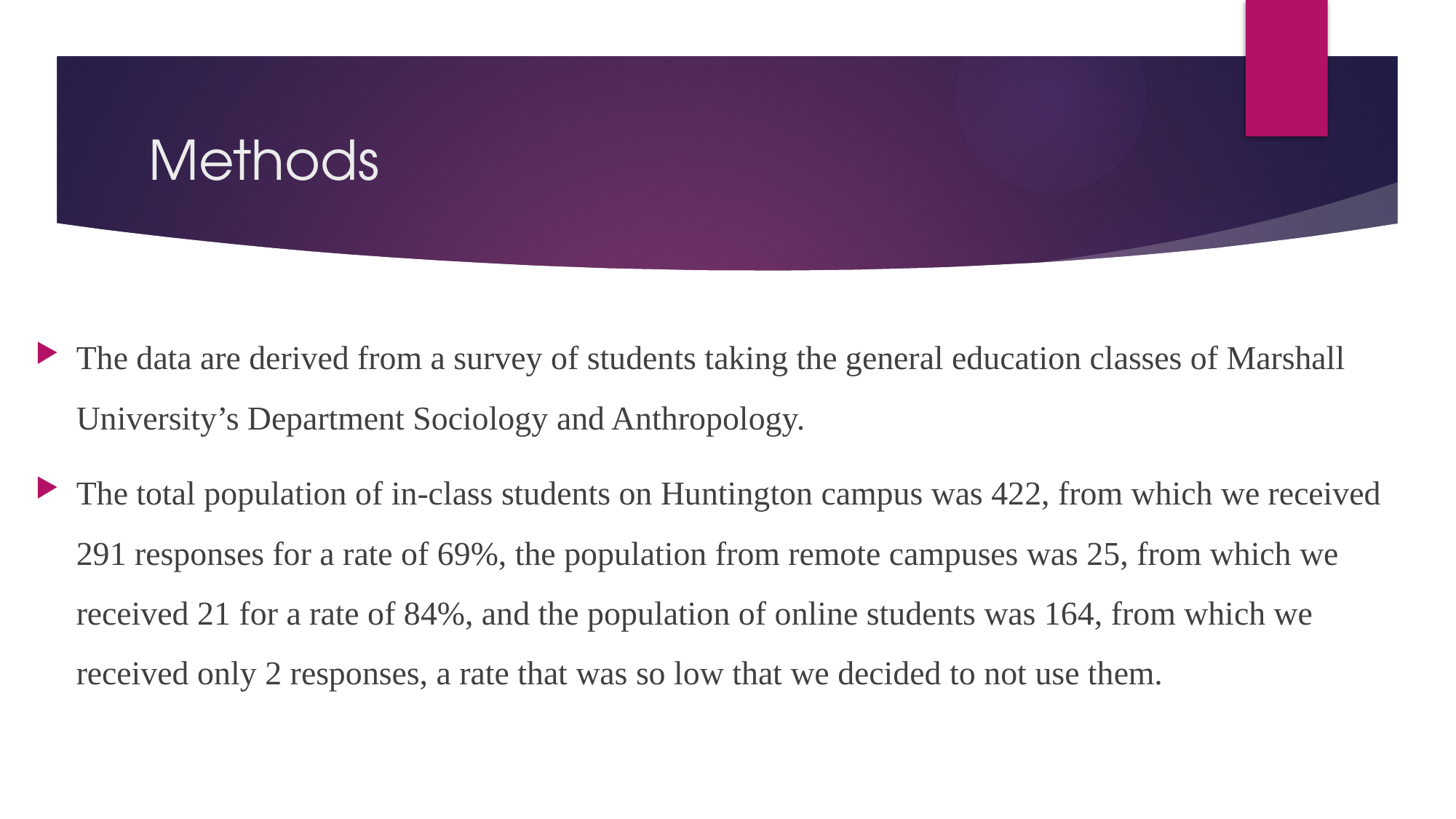

# Methods
The data are derived from a survey of students taking the general education classes of Marshall University’s Department Sociology and Anthropology.
The total population of in-class students on Huntington campus was 422, from which we received 291 responses for a rate of 69%, the population from remote campuses was 25, from which we received 21 for a rate of 84%, and the population of online students was 164, from which we received only 2 responses, a rate that was so low that we decided to not use them.